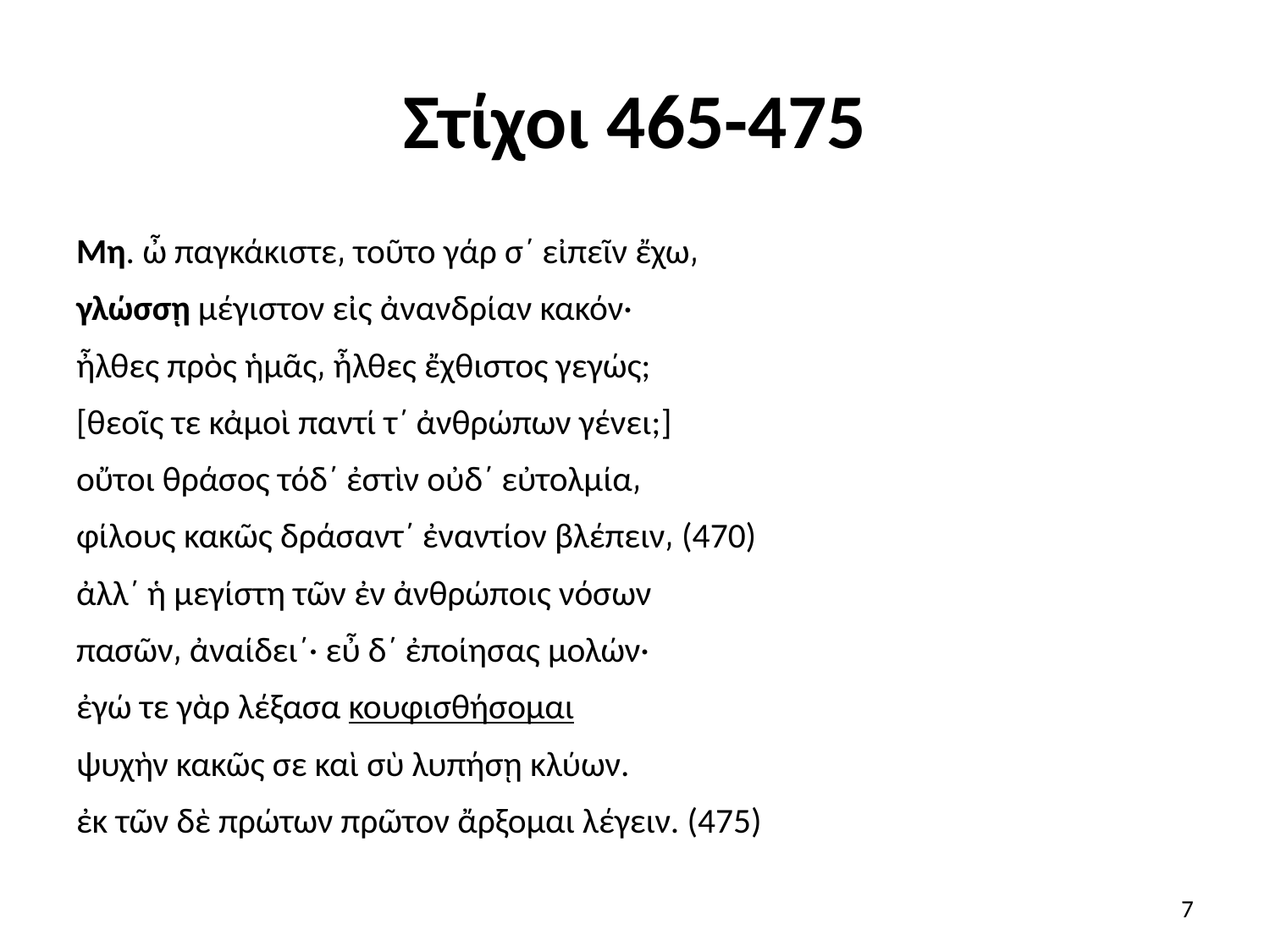

# Στίχοι 465-475
Μη. ὦ παγκάκιστε͵ τοῦτο γάρ σ΄ εἰπεῖν ἔχω͵
γλώσσῃ μέγιστον εἰς ἀνανδρίαν κακόν·
ἦλθες πρὸς ἡμᾶς͵ ἦλθες ἔχθιστος γεγώς;
[θεοῖς τε κἀμοὶ παντί τ΄ ἀνθρώπων γένει;]
οὔτοι θράσος τόδ΄ ἐστὶν οὐδ΄ εὐτολμία͵
φίλους κακῶς δράσαντ΄ ἐναντίον βλέπειν͵ (470)
ἀλλ΄ ἡ μεγίστη τῶν ἐν ἀνθρώποις νόσων
πασῶν͵ ἀναίδει΄· εὖ δ΄ ἐποίησας μολών·
ἐγώ τε γὰρ λέξασα κουφισθήσομαι
ψυχὴν κακῶς σε καὶ σὺ λυπήσῃ κλύων.
ἐκ τῶν δὲ πρώτων πρῶτον ἄρξομαι λέγειν. (475)
7